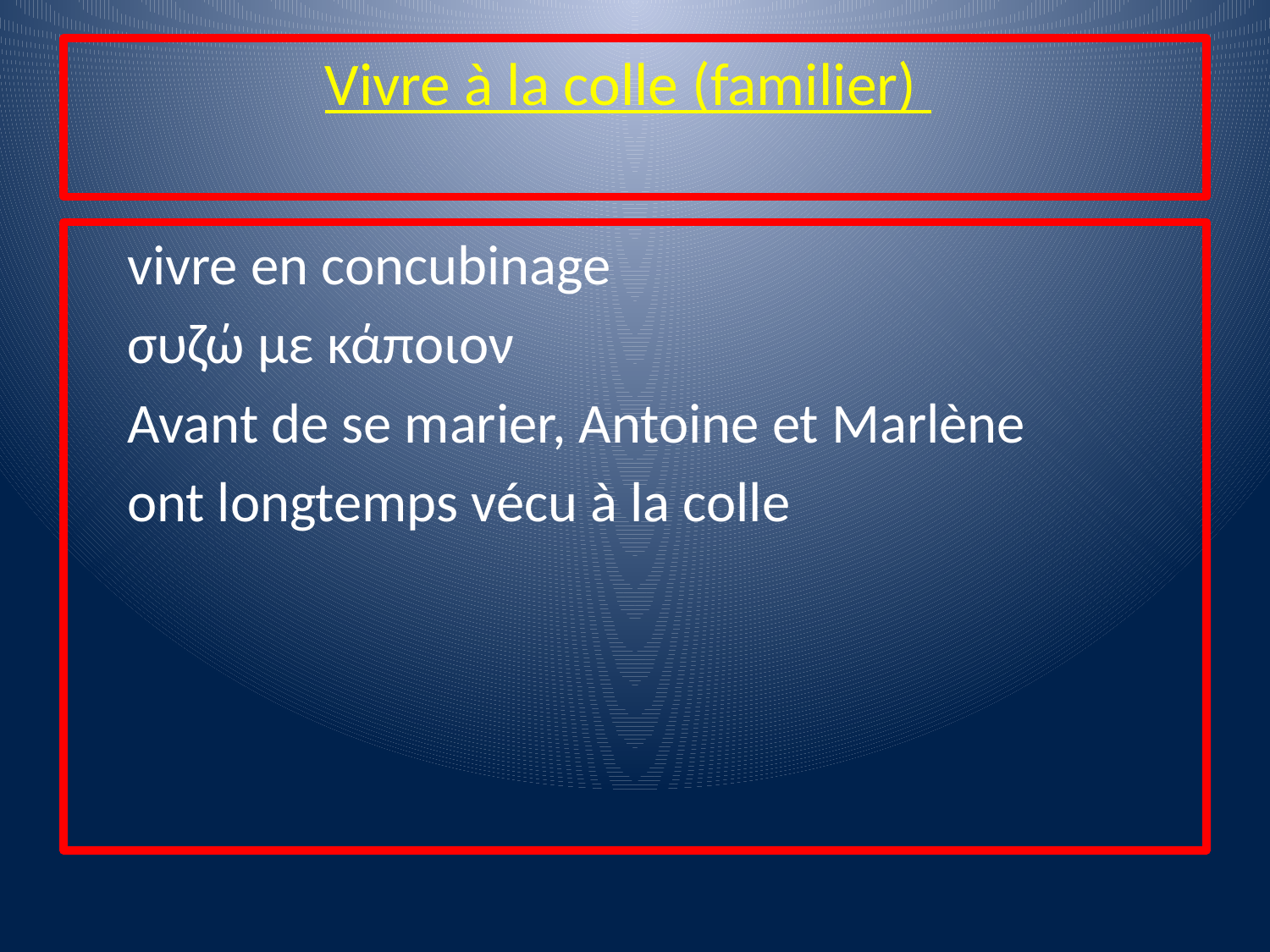

# Vivre à la colle (familier)
    vivre en concubinage
    συζώ με κάποιον
    Avant de se marier, Antoine et Marlène
    ont longtemps vécu à la colle